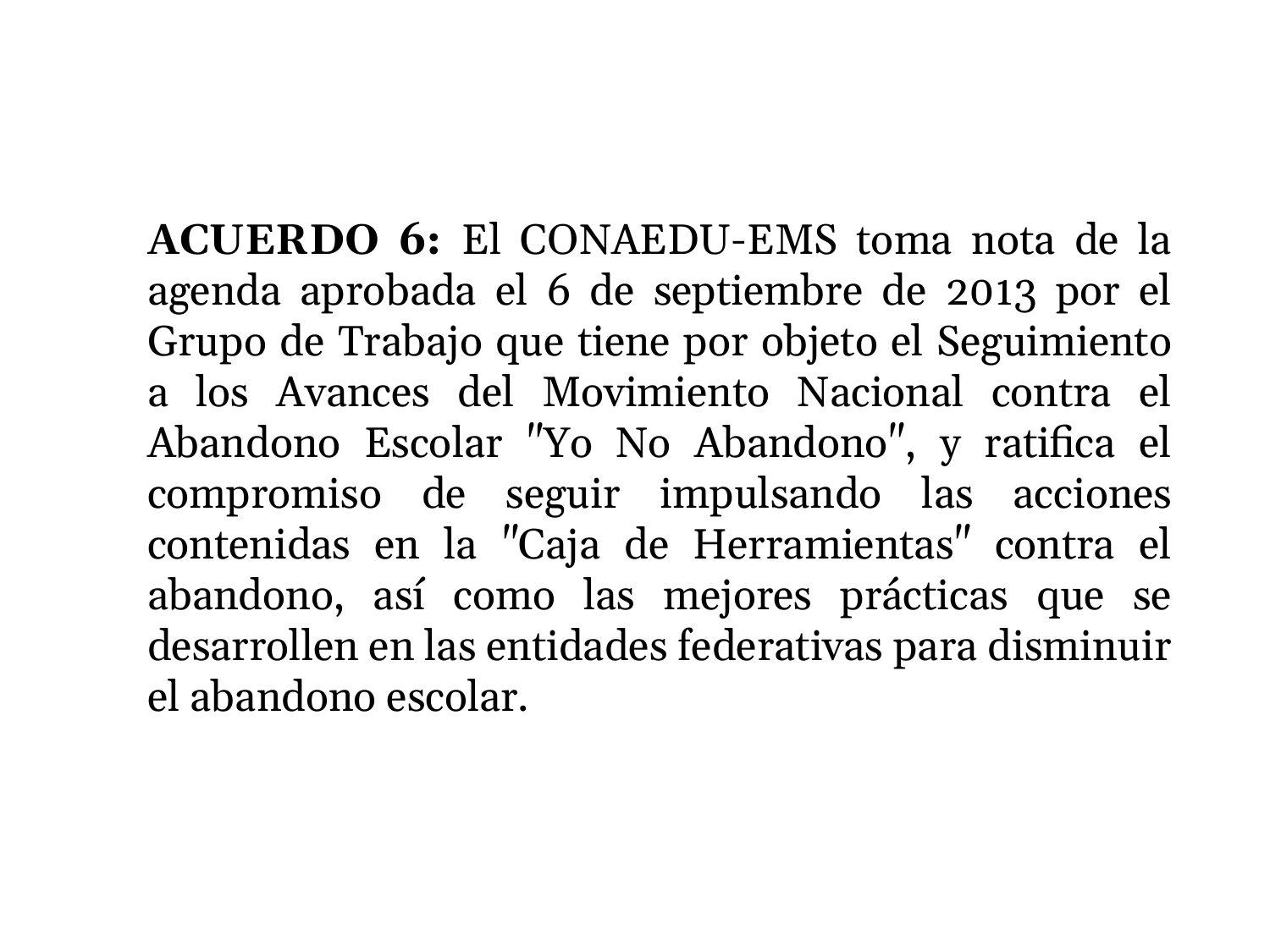

ACUERDO 6: El CONAEDU-EMS toma nota de la agenda aprobada el 6 de septiembre de 2013 por el Grupo de Trabajo que tiene por objeto el Seguimiento a los Avances del Movimiento Nacional contra el Abandono Escolar "Yo No Abandono", y ratifica el compromiso de seguir impulsando las acciones contenidas en la "Caja de Herramientas" contra el abandono, así como las mejores prácticas que se desarrollen en las entidades federativas para disminuir el abandono escolar.